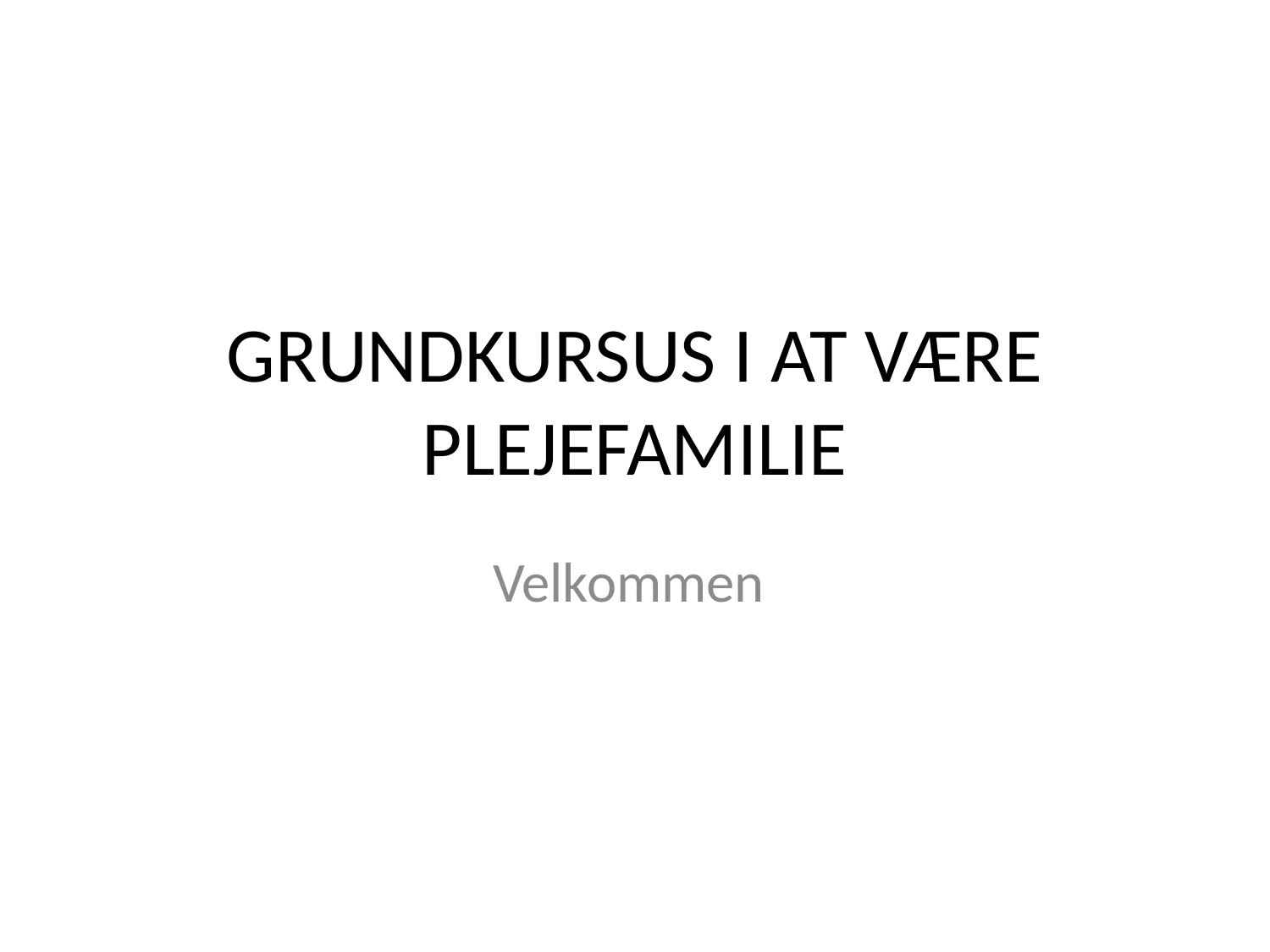

# GRUNDKURSUS I AT VÆRE PLEJEFAMILIE
Velkommen